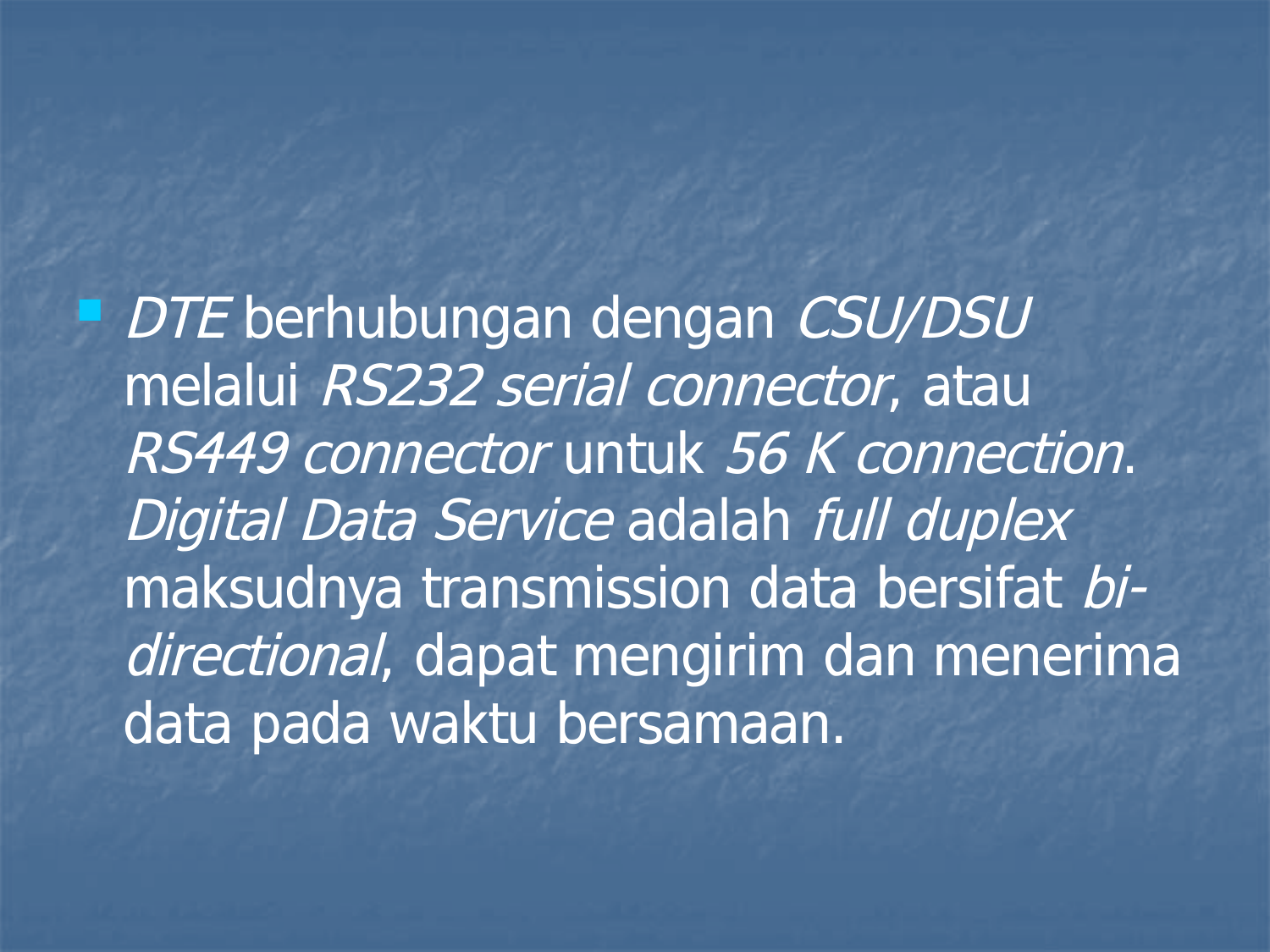

#
DTE berhubungan dengan CSU/DSU melalui RS232 serial connector, atau RS449 connector untuk 56 K connection. Digital Data Service adalah full duplex maksudnya transmission data bersifat bi-directional, dapat mengirim dan menerima data pada waktu bersamaan.